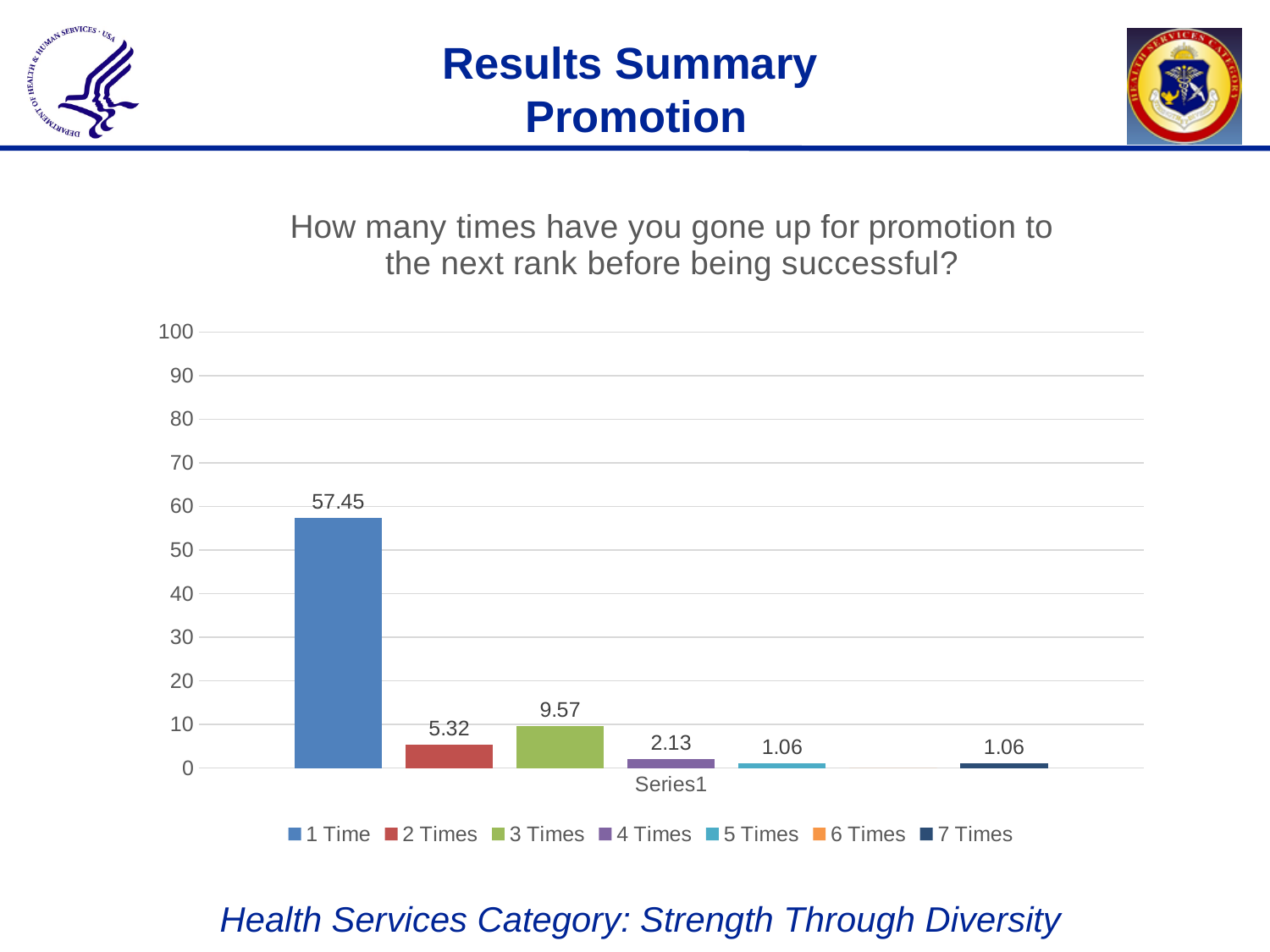

# Results Summary Promotion

### Chart: How many times have you gone up for promotion to the next rank before being successful?

| Category | 1 Time | 2 Times | 3 Times | 4 Times | 5 Times | 6 Times | 7 Times |
|---|---|---|---|---|---|---|---|
|  | 57.45 | 5.32 | 9.57 | 2.13 | 1.06 | 0.0 | 1.06 |